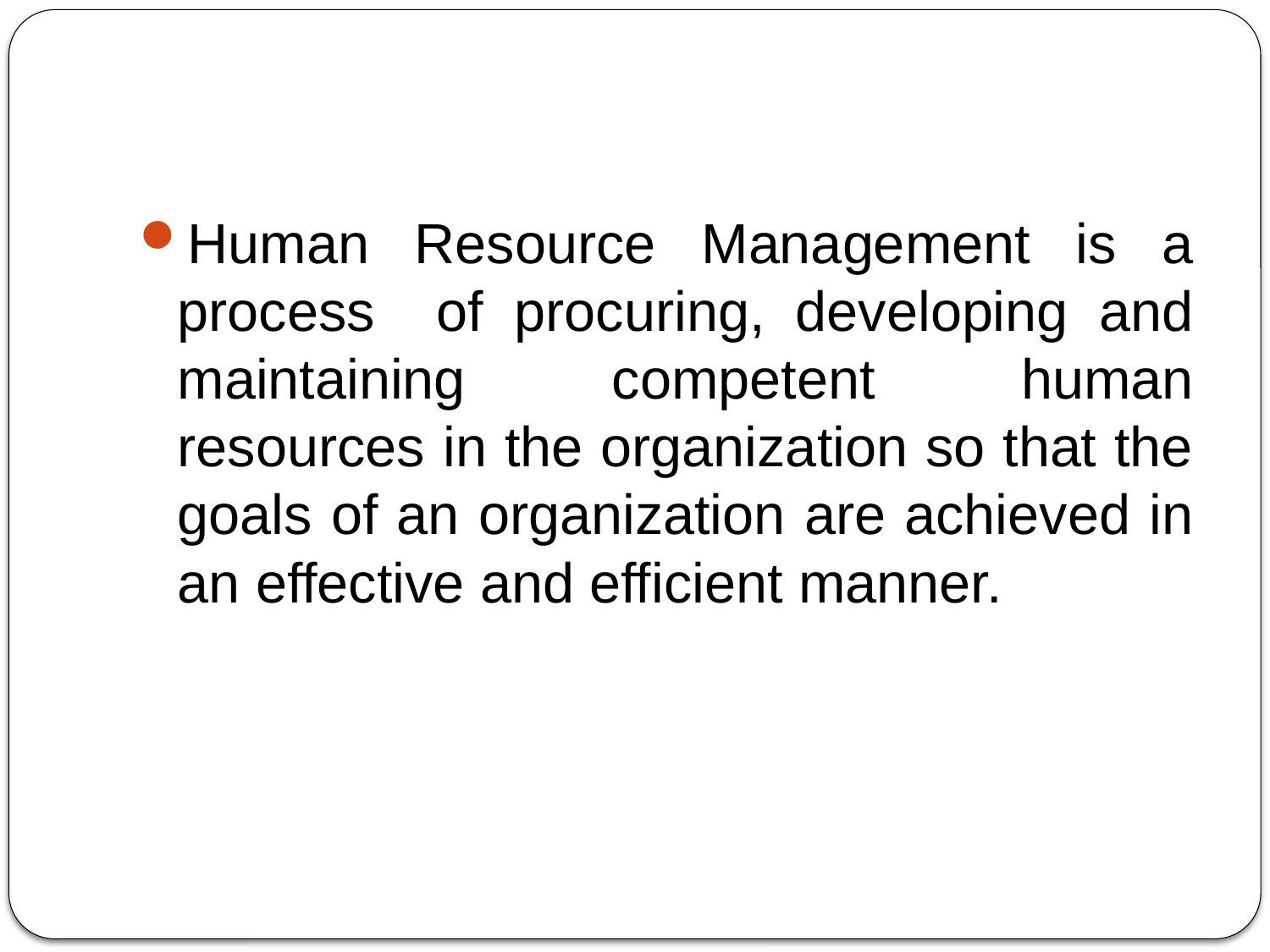

Human Resource Management is a process  of procuring, developing and maintaining competent human resources in the organization so that the goals of an organization are achieved in an effective and efficient manner.